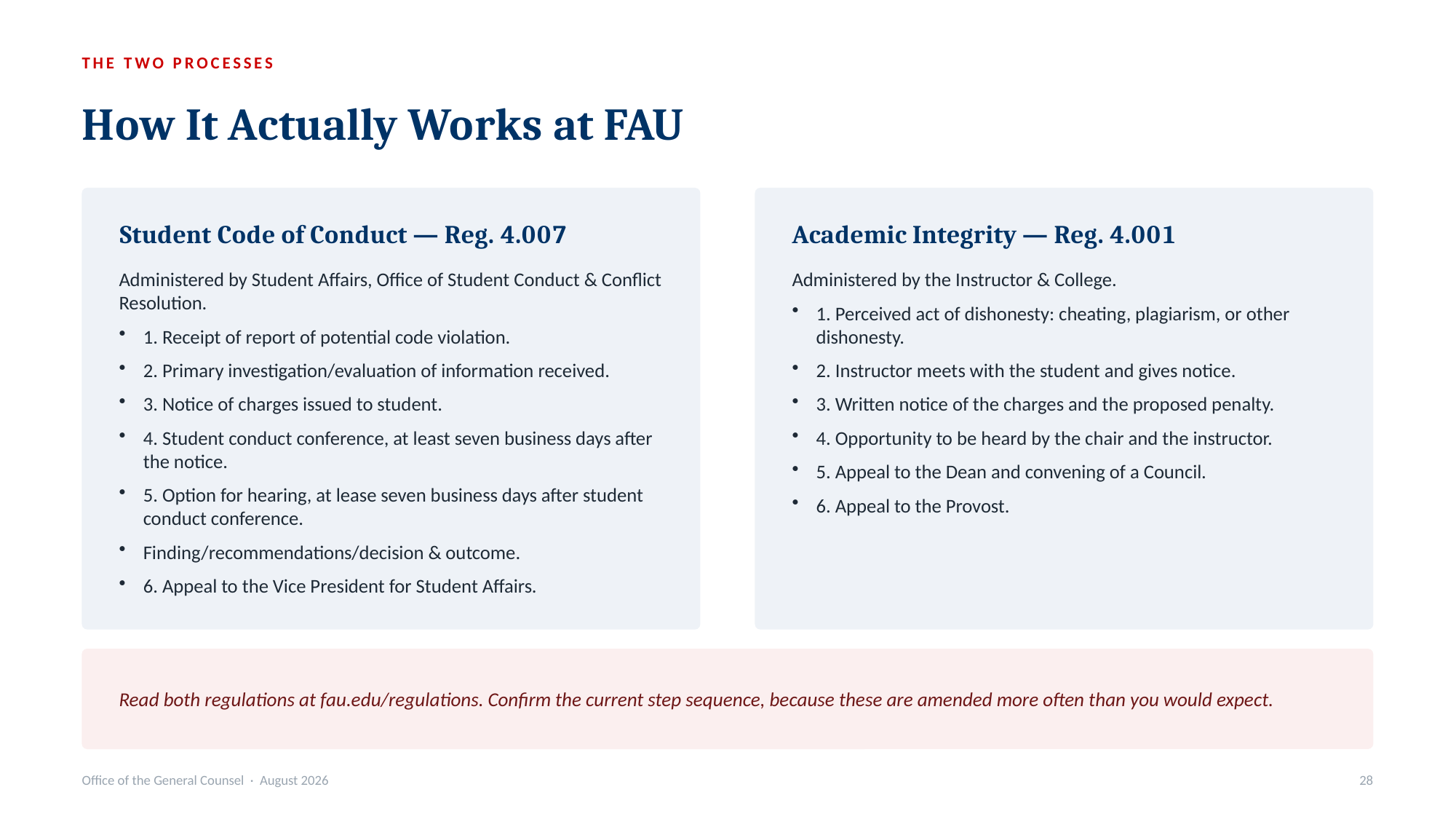

THE TWO PROCESSES
How It Actually Works at FAU

Student Code of Conduct — Reg. 4.007
Academic Integrity — Reg. 4.001
Administered by Student Affairs, Office of Student Conduct & Conflict Resolution.
1. Receipt of report of potential code violation.
2. Primary investigation/evaluation of information received.
3. Notice of charges issued to student.
4. Student conduct conference, at least seven business days after the notice.
5. Option for hearing, at lease seven business days after student conduct conference.
Finding/recommendations/decision & outcome.
6. Appeal to the Vice President for Student Affairs.
Administered by the Instructor & College.
1. Perceived act of dishonesty: cheating, plagiarism, or other dishonesty.
2. Instructor meets with the student and gives notice.
3. Written notice of the charges and the proposed penalty.
4. Opportunity to be heard by the chair and the instructor.
5. Appeal to the Dean and convening of a Council.
6. Appeal to the Provost.

Read both regulations at fau.edu/regulations. Confirm the current step sequence, because these are amended more often than you would expect.
Office of the General Counsel  ·  August 2026
28